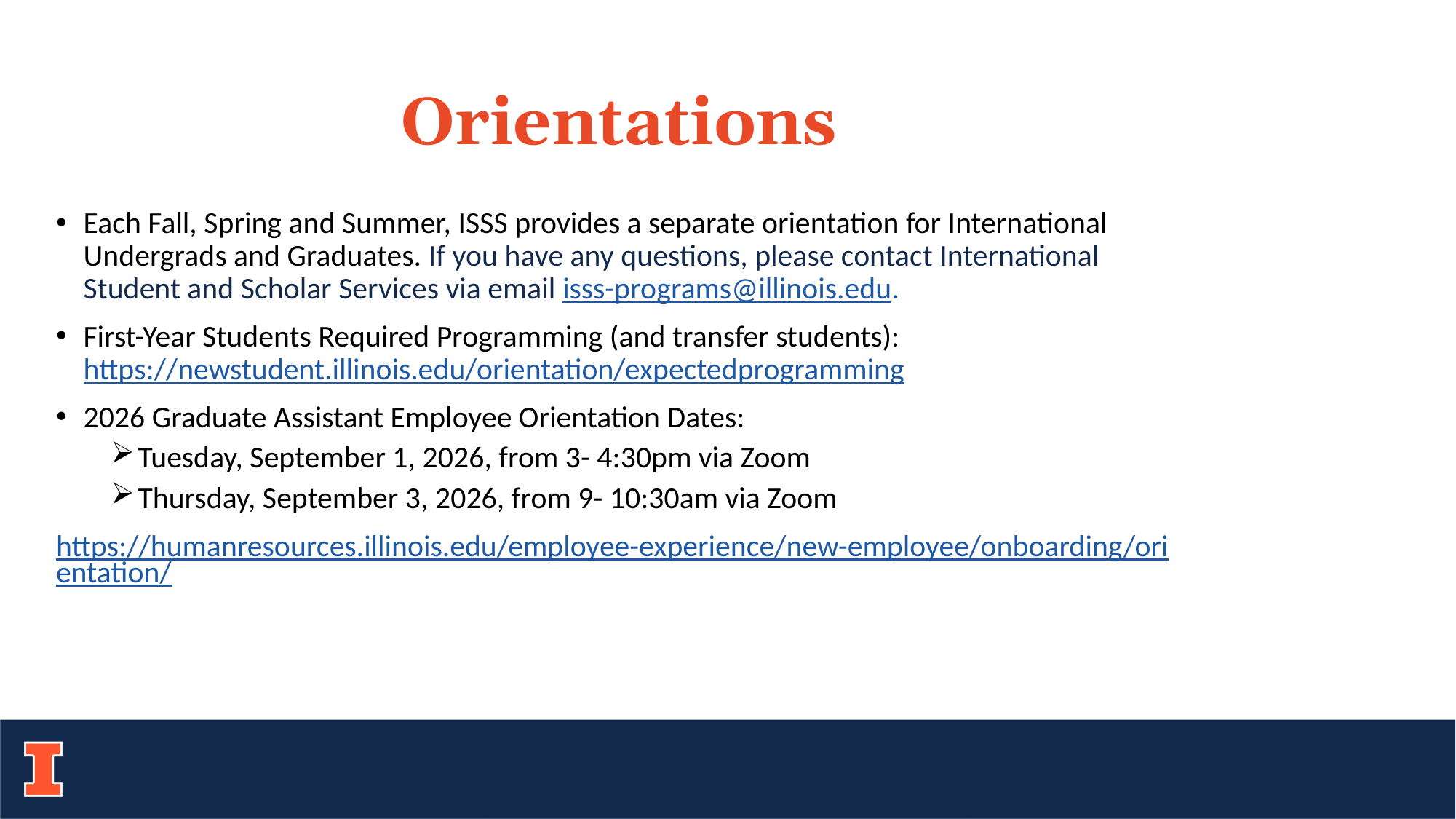

# Orientations
Each Fall, Spring and Summer, ISSS provides a separate orientation for International Undergrads and Graduates. If you have any questions, please contact International Student and Scholar Services via email isss-programs@illinois.edu.
First-Year Students Required Programming (and transfer students): https://newstudent.illinois.edu/orientation/expectedprogramming
2026 Graduate Assistant Employee Orientation Dates:
Tuesday, September 1, 2026, from 3- 4:30pm via Zoom
Thursday, September 3, 2026, from 9- 10:30am via Zoom
https://humanresources.illinois.edu/employee-experience/new-employee/onboarding/orientation/